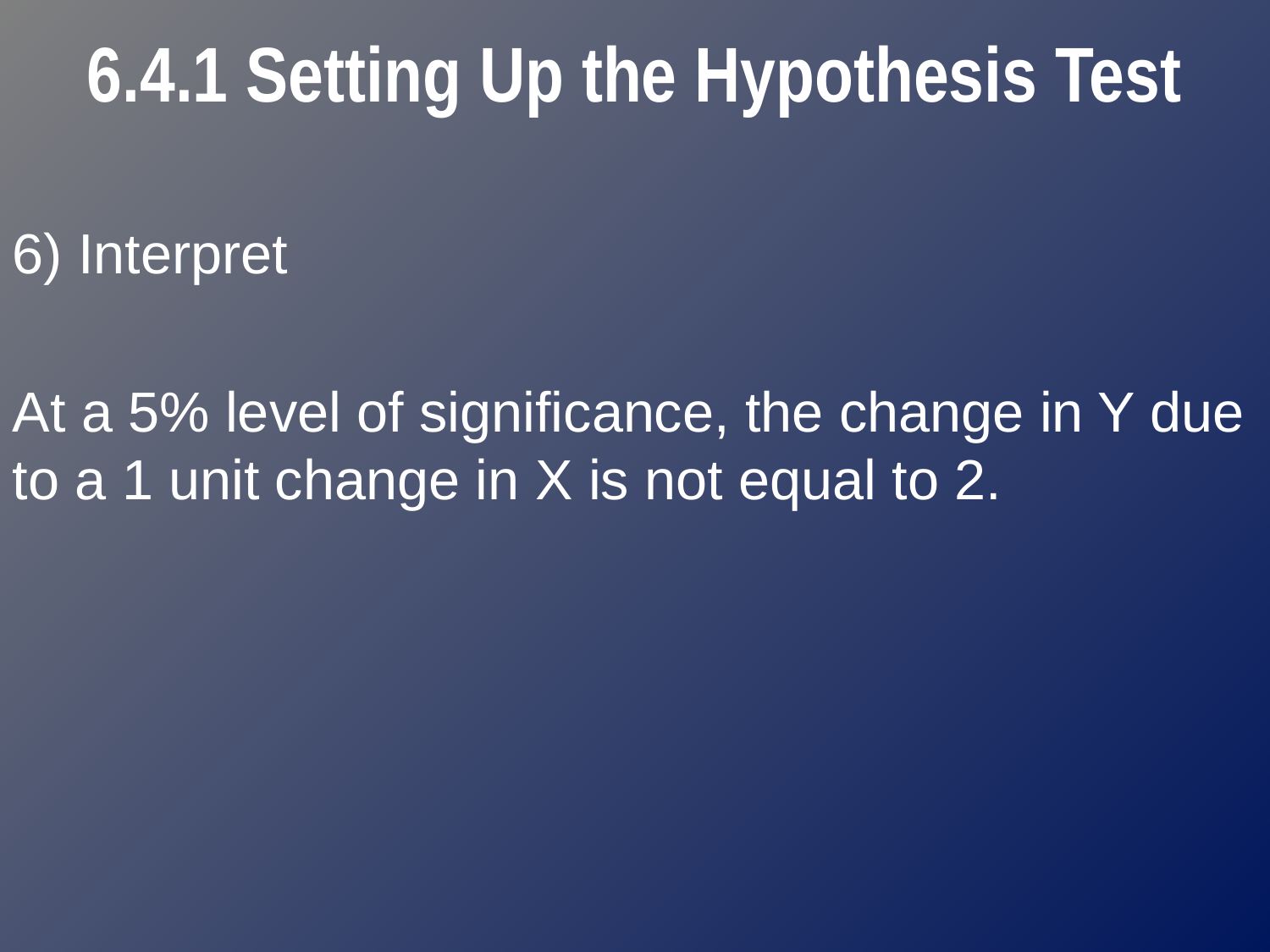

# 6.4.1 Setting Up the Hypothesis Test
6) Interpret

At a 5% level of significance, the change in Y due to a 1 unit change in X is not equal to 2.